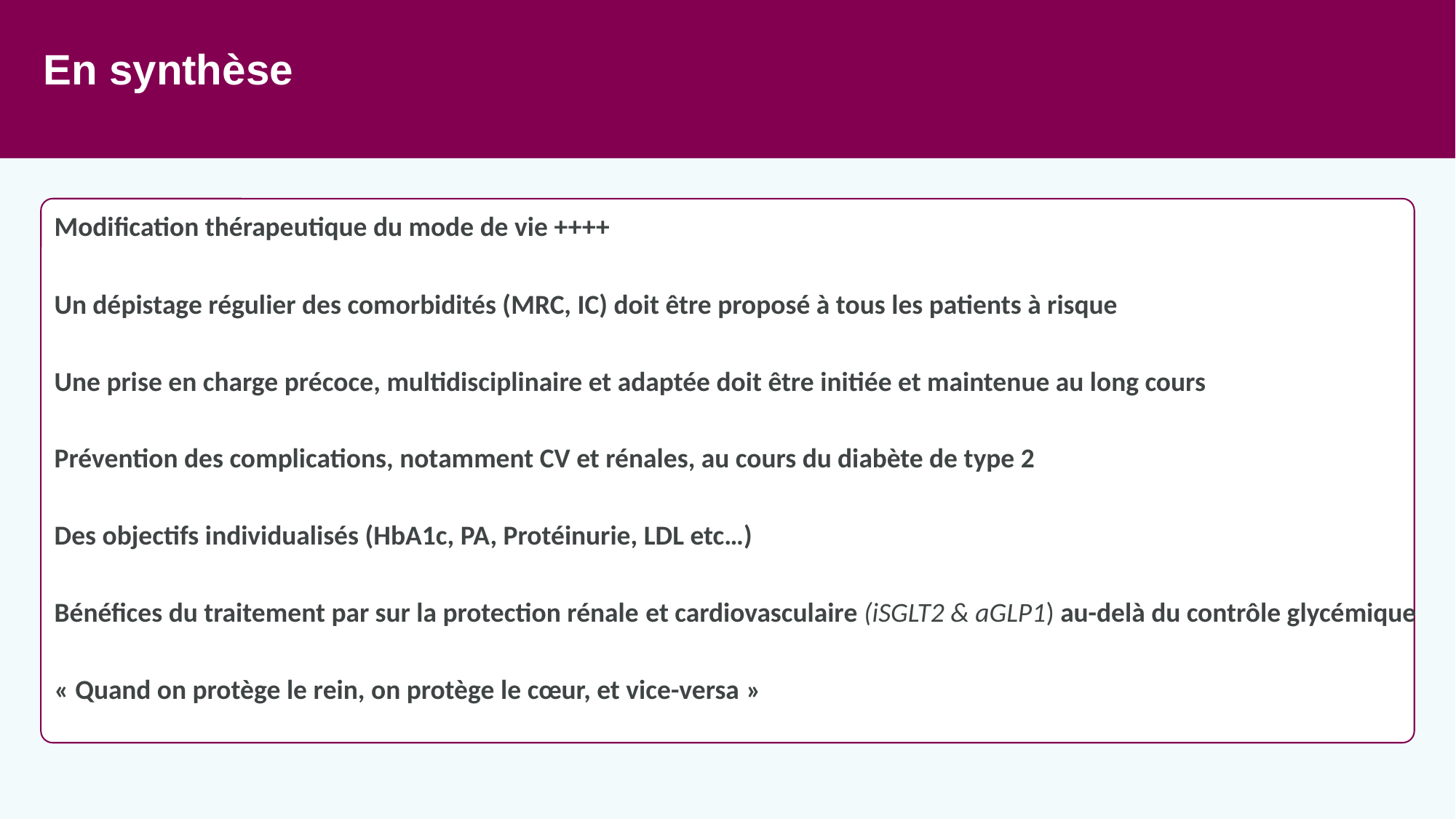

# En synthèse
Modification thérapeutique du mode de vie ++++

Un dépistage régulier des comorbidités (MRC, IC) doit être proposé à tous les patients à risque

Une prise en charge précoce, multidisciplinaire et adaptée doit être initiée et maintenue au long cours

Prévention des complications, notamment CV et rénales, au cours du diabète de type 2

Des objectifs individualisés (HbA1c, PA, Protéinurie, LDL etc…)

Bénéfices du traitement par sur la protection rénale et cardiovasculaire (iSGLT2 & aGLP1) au-delà du contrôle glycémique

« Quand on protège le rein, on protège le cœur, et vice-versa »